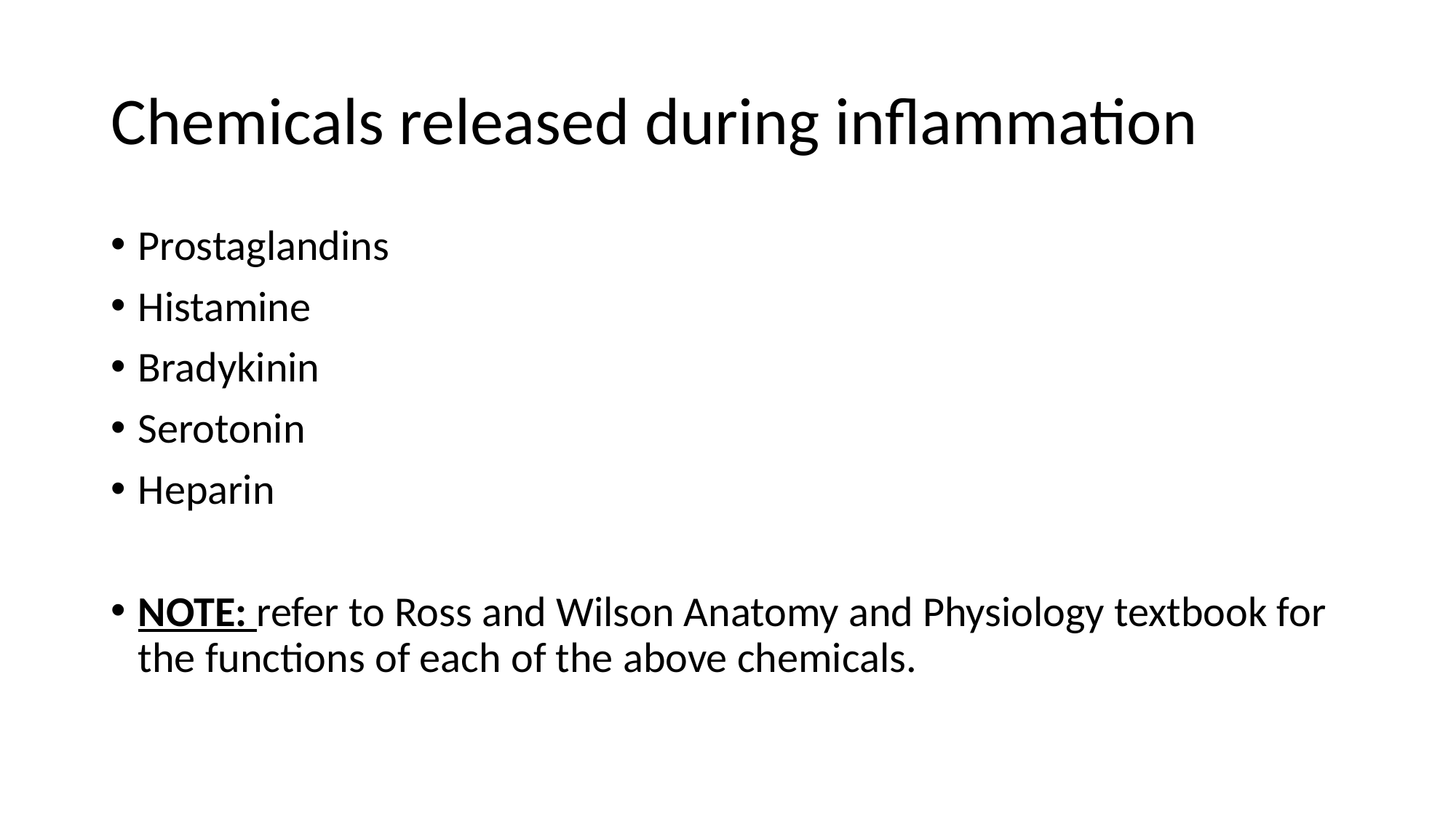

# Chemicals released during inflammation
Prostaglandins
Histamine
Bradykinin
Serotonin
Heparin

NOTE: refer to Ross and Wilson Anatomy and Physiology textbook for the functions of each of the above chemicals.
INTRO BLOCK IMMUNOLOGY